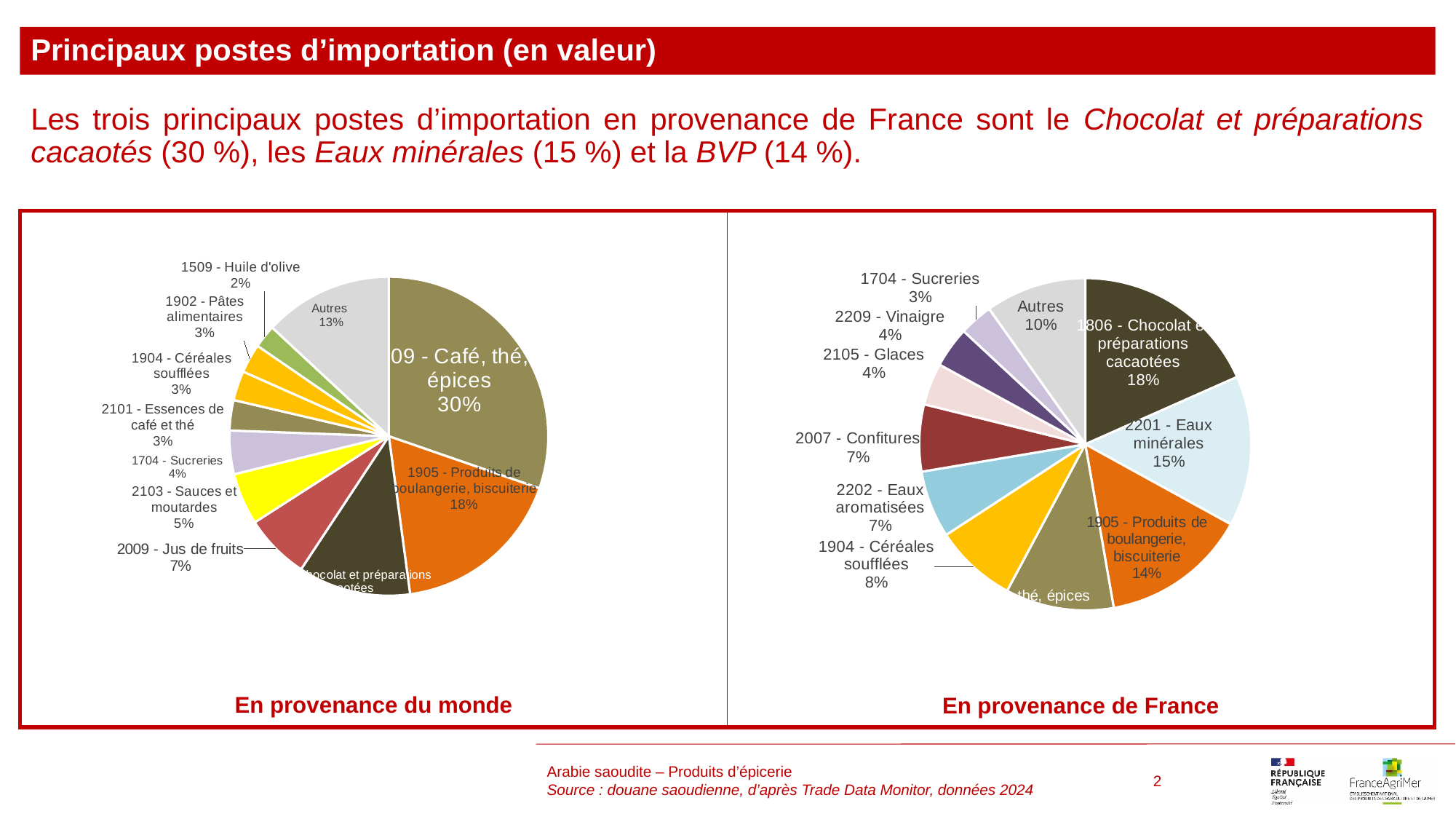

Principaux postes d’importation (en valeur)
Les trois principaux postes d’importation en provenance de France sont le Chocolat et préparations cacaotés (30 %), les Eaux minérales (15 %) et la BVP (14 %).

### Chart

| Category |  |
|---|---|
| 1806 - Chocolat et préparations cacaotées | 0.1836313662723156 |
| 2201 - Eaux minérales | 0.14640481549159245 |
| 1905 - Produits de boulangerie, biscuiterie | 0.1424885947222178 |
| 09 - Café, thé, épices | 0.10555116544207387 |
| 1904 - Céréales soufflées | 0.0800560275723006 |
| 2202 - Eaux aromatisées | 0.06536372694368553 |
| 2007 - Confitures | 0.06520042589920584 |
| 2105 - Glaces | 0.040798458729793326 |
| 2209 - Vinaigre | 0.03965023173434272 |
| 1704 - Sucreries | 0.03253721270512957 |
| Autres | 0.09831797448734268 |

### Chart

| Category |  |
|---|---|
| 09 - Café, thé, épices | 0.30302009961163057 |
| 1905 - Produits de boulangerie, biscuiterie | 0.17560498310261588 |
| 1806 - Chocolat et préparations cacaotées | 0.11420993125789311 |
| 2009 - Jus de fruits | 0.06630396596033829 |
| 2103 - Sauces et moutardes | 0.05247495731966712 |
| 1704 - Sucreries | 0.04417743605151911 |
| 2101 - Essences de café et thé | 0.030679395501315553 |
| 1904 - Céréales soufflées | 0.02992701358168175 |
| 1902 - Pâtes alimentaires | 0.029495771109279017 |
| 1509 - Huile d'olive | 0.023383402691505704 |
| Autres  | 0.1307230438125539 |
Arabie saoudite – Produits d’épicerie
Source : douane saoudienne, d’après Trade Data Monitor, données 2024
2